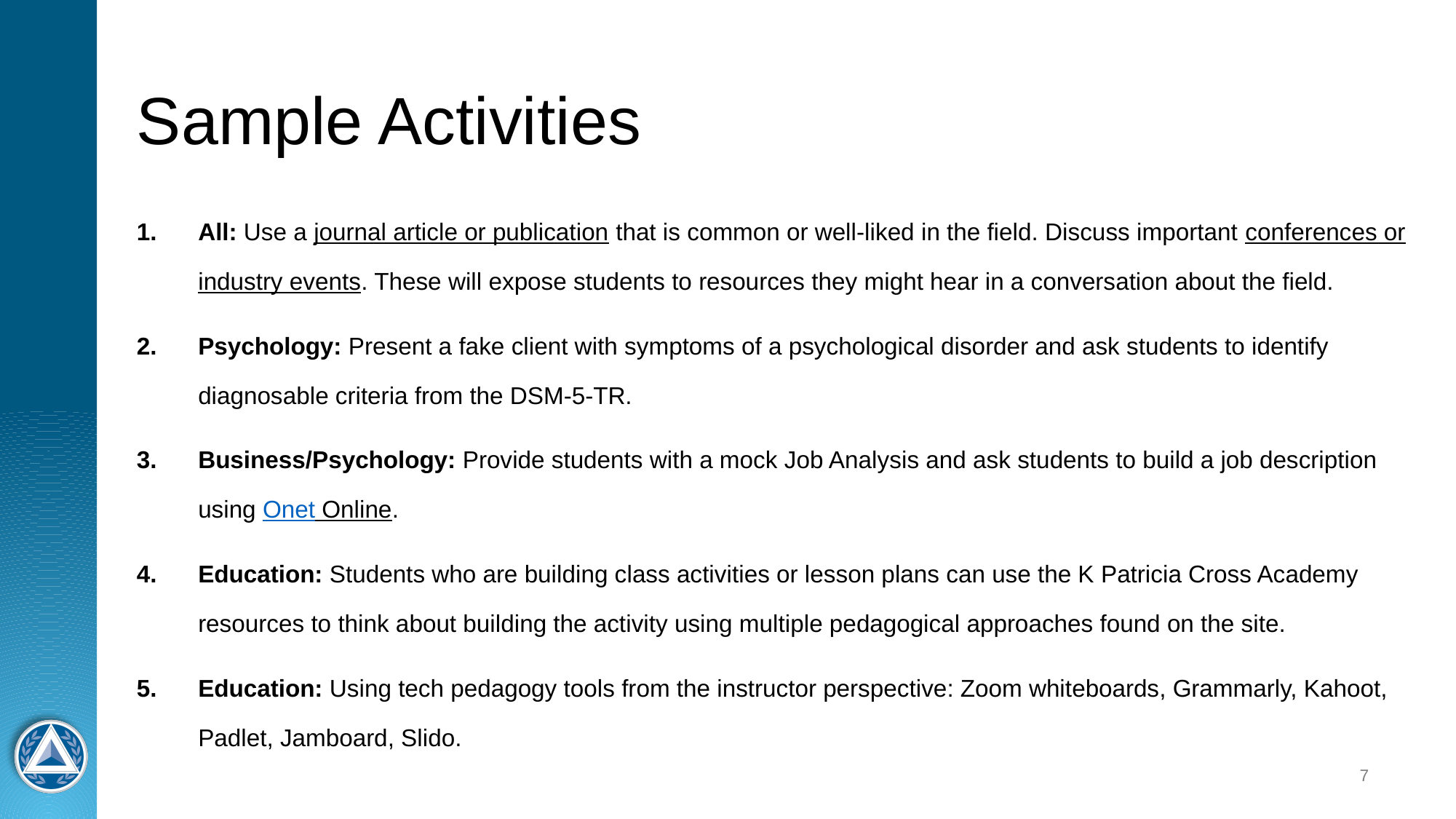

# Sample Activities
All: Use a journal article or publication that is common or well-liked in the field. Discuss important conferences or industry events. These will expose students to resources they might hear in a conversation about the field.
Psychology: Present a fake client with symptoms of a psychological disorder and ask students to identify diagnosable criteria from the DSM-5-TR.
Business/Psychology: Provide students with a mock Job Analysis and ask students to build a job description using Onet Online.
Education: Students who are building class activities or lesson plans can use the K Patricia Cross Academy resources to think about building the activity using multiple pedagogical approaches found on the site.
Education: Using tech pedagogy tools from the instructor perspective: Zoom whiteboards, Grammarly, Kahoot, Padlet, Jamboard, Slido.